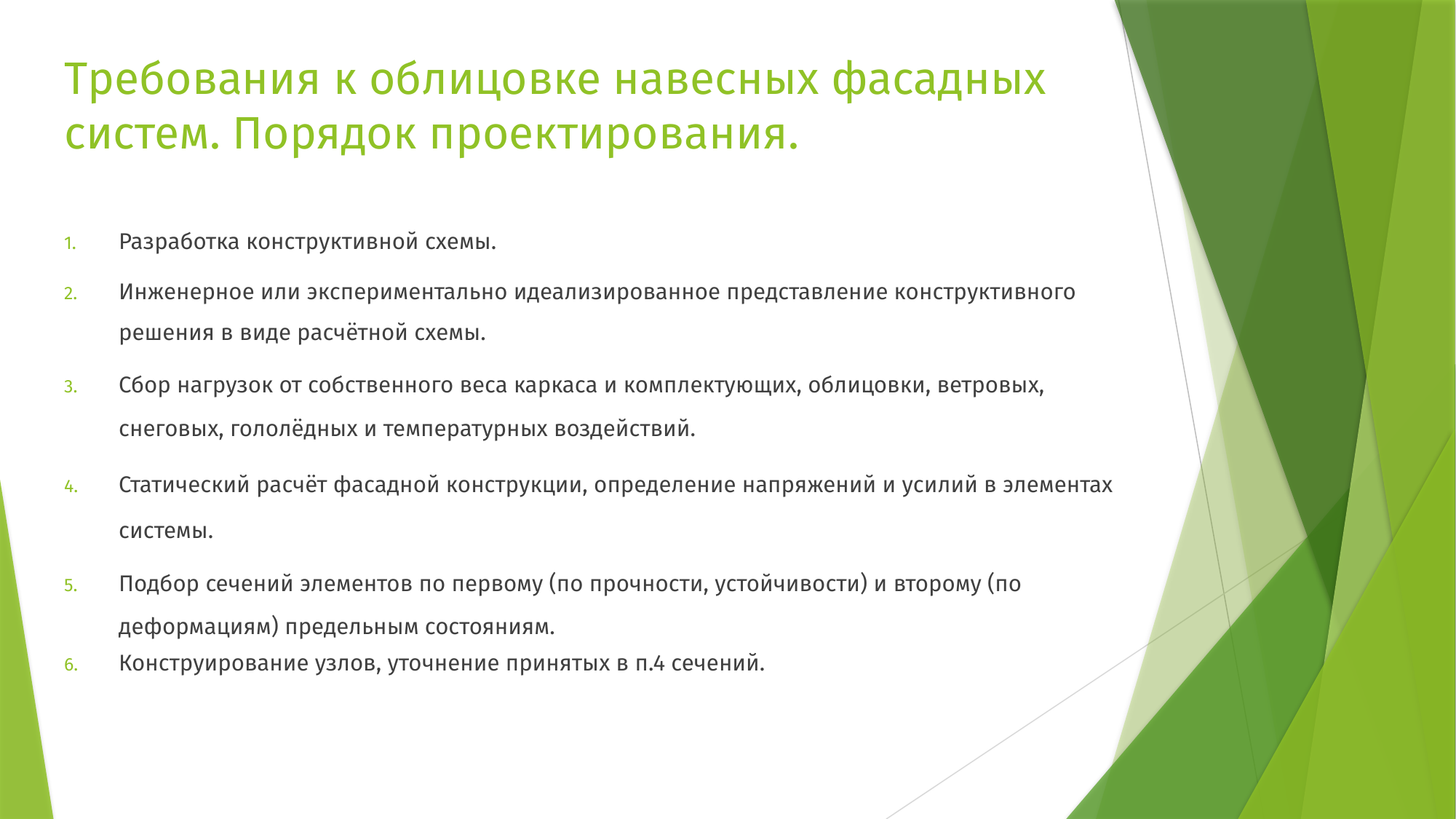

# Требования к облицовке навесных фасадных систем. Порядок проектирования.
Разработка конструктивной схемы.
Инженерное или экспериментально идеализированное представление конструктивного решения в виде расчётной схемы.
Сбор нагрузок от собственного веса каркаса и комплектующих, облицовки, ветровых, снеговых, гололёдных и температурных воздействий.
Статический расчёт фасадной конструкции, определение напряжений и усилий в элементах системы.
Подбор сечений элементов по первому (по прочности, устойчивости) и второму (по деформациям) предельным состояниям.
Конструирование узлов, уточнение принятых в п.4 сечений.